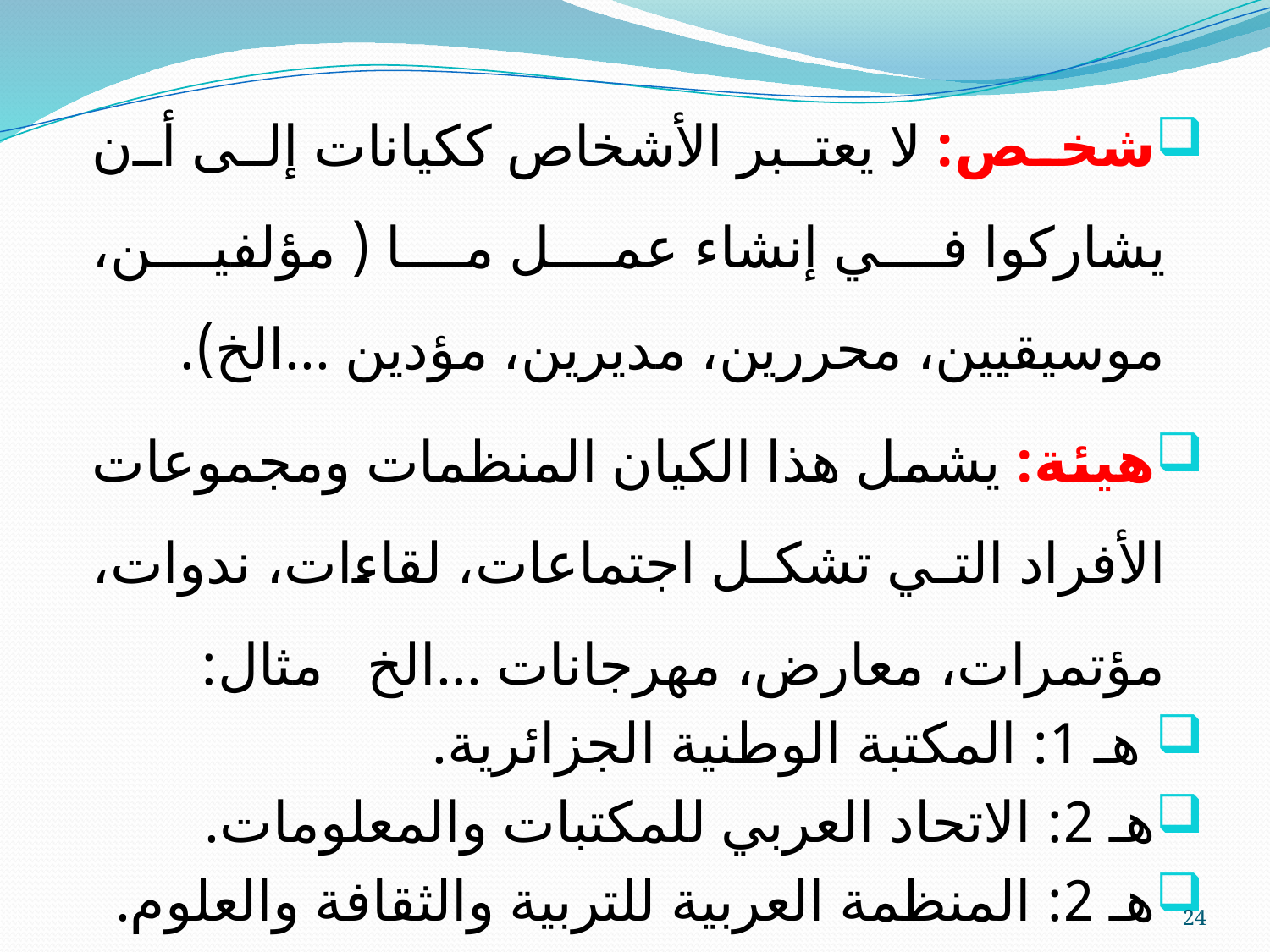

شخص: لا يعتبر الأشخاص ككيانات إلى أن يشاركوا في إنشاء عمل ما ( مؤلفين، موسيقيين، محررين، مديرين، مؤدين ...الخ).
هيئة: يشمل هذا الكيان المنظمات ومجموعات الأفراد التي تشكل اجتماعات، لقاءات، ندوات، مؤتمرات، معارض، مهرجانات ...الخ   مثال:
 هـ 1: المكتبة الوطنية الجزائرية.
هـ 2: الاتحاد العربي للمكتبات والمعلومات.
هـ 2: المنظمة العربية للتربية والثقافة والعلوم.
24